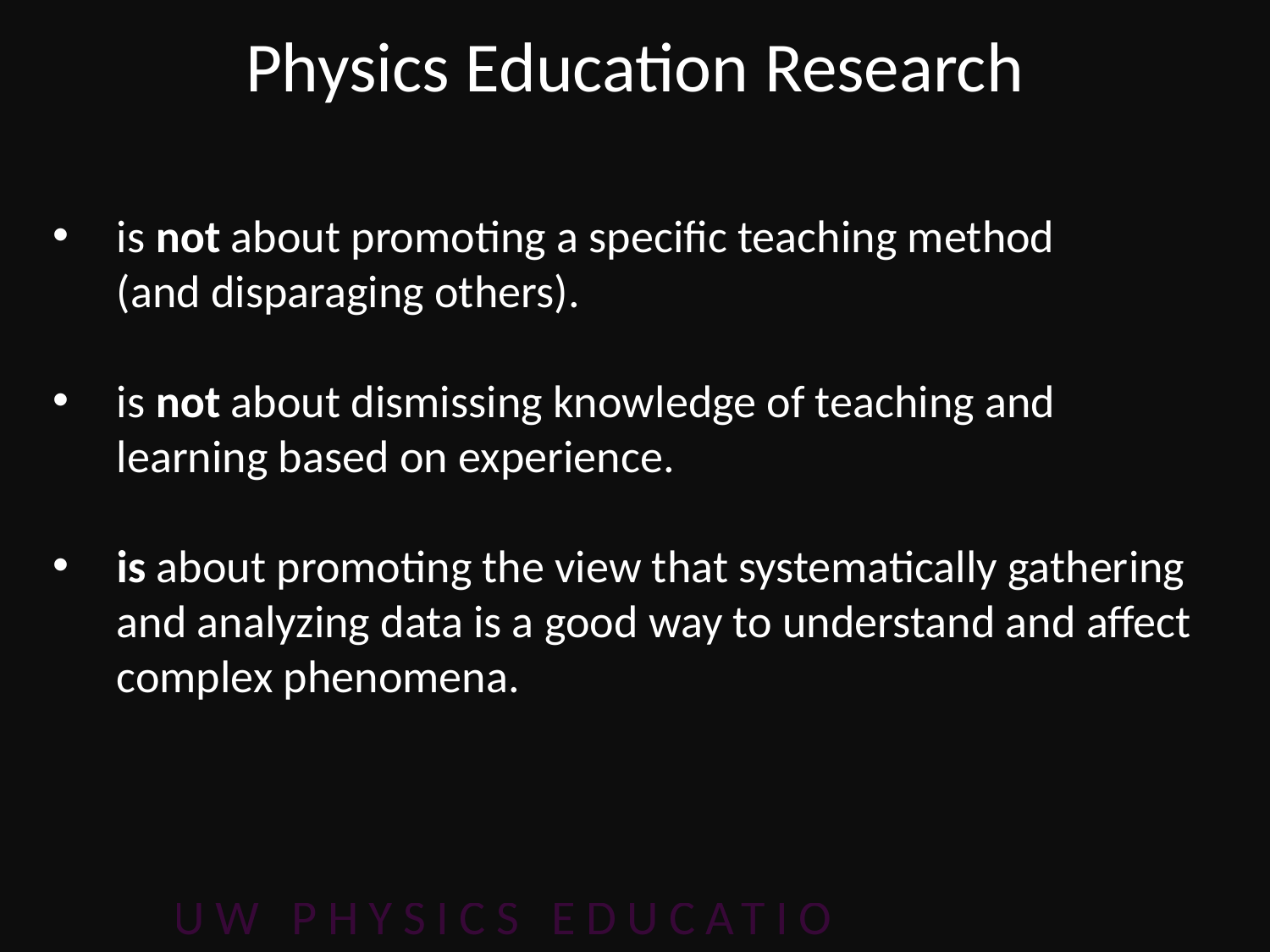

# Physics Education Research
is not about promoting a specific teaching method
(and disparaging others).

is not about dismissing knowledge of teaching and learning based on experience.

is about promoting the view that systematically gathering and analyzing data is a good way to understand and affect complex phenomena.